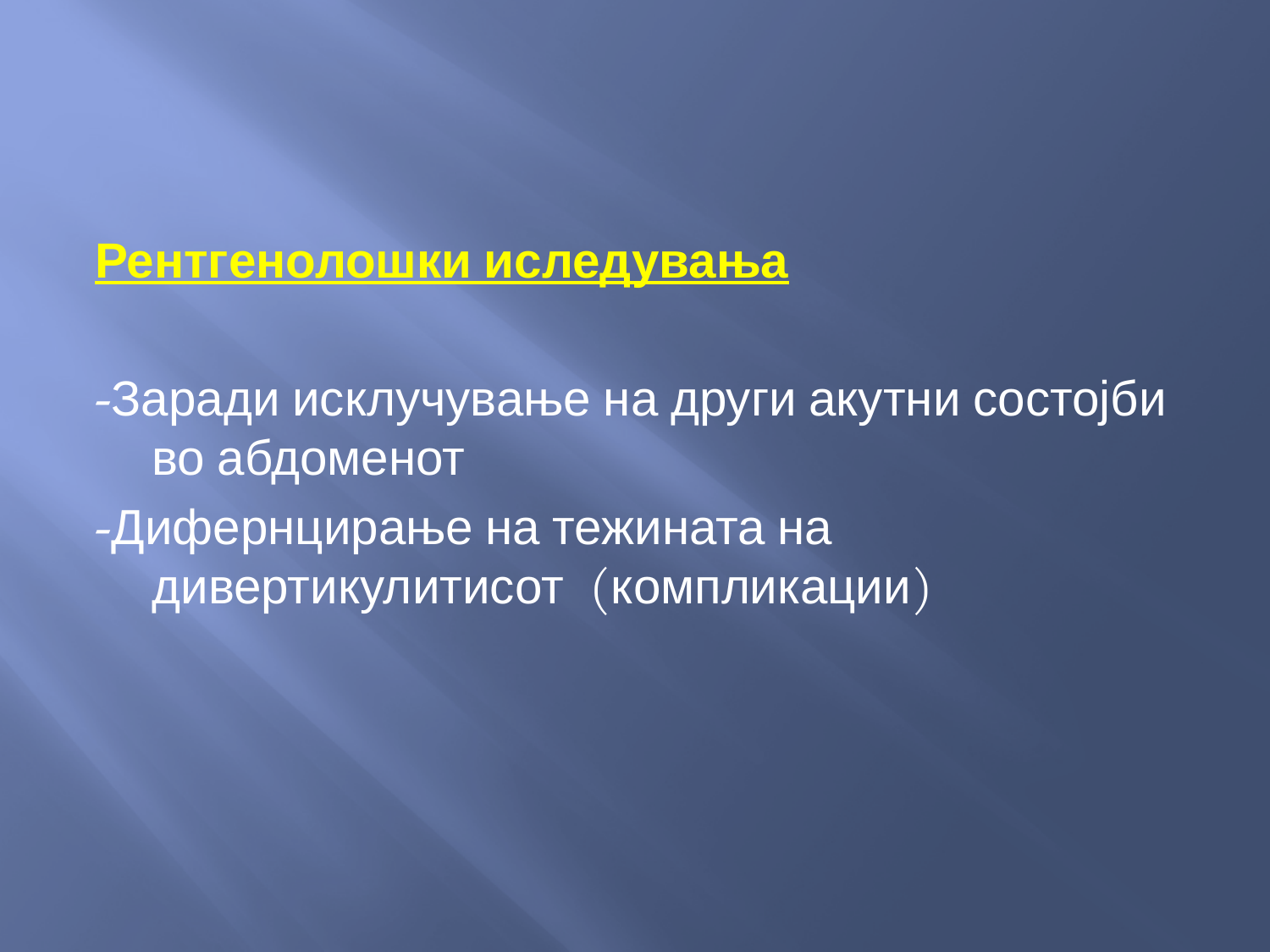

#
Рентгенолошки иследувања

-Заради исклучување на други акутни состојби во абдоменот
-Дифернцирање на тежината на дивертикулитисот  (компликации)